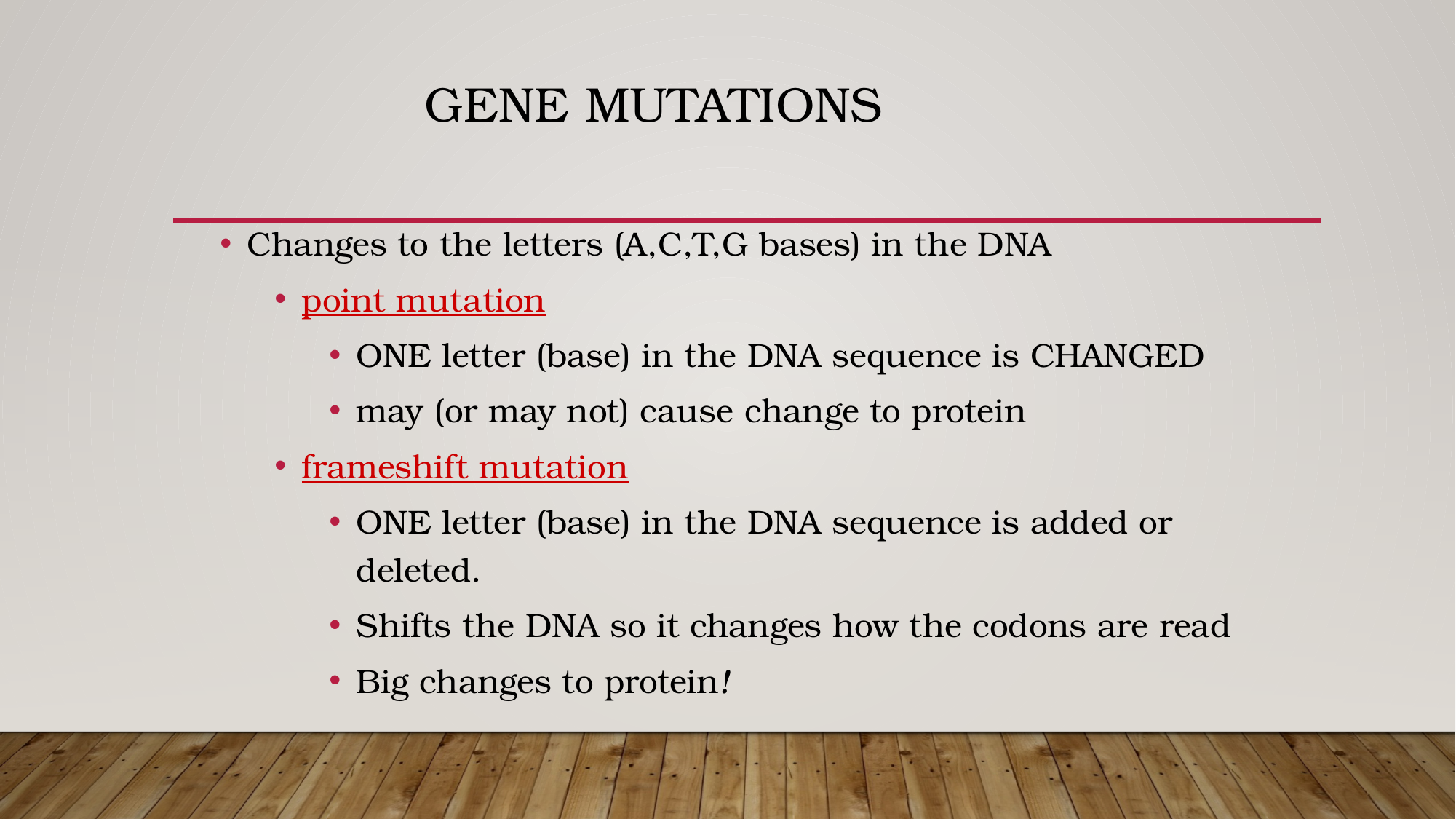

# Gene mutations
Changes to the letters (A,C,T,G bases) in the DNA
point mutation
ONE letter (base) in the DNA sequence is CHANGED
may (or may not) cause change to protein
frameshift mutation
ONE letter (base) in the DNA sequence is added or deleted.
Shifts the DNA so it changes how the codons are read
Big changes to protein!